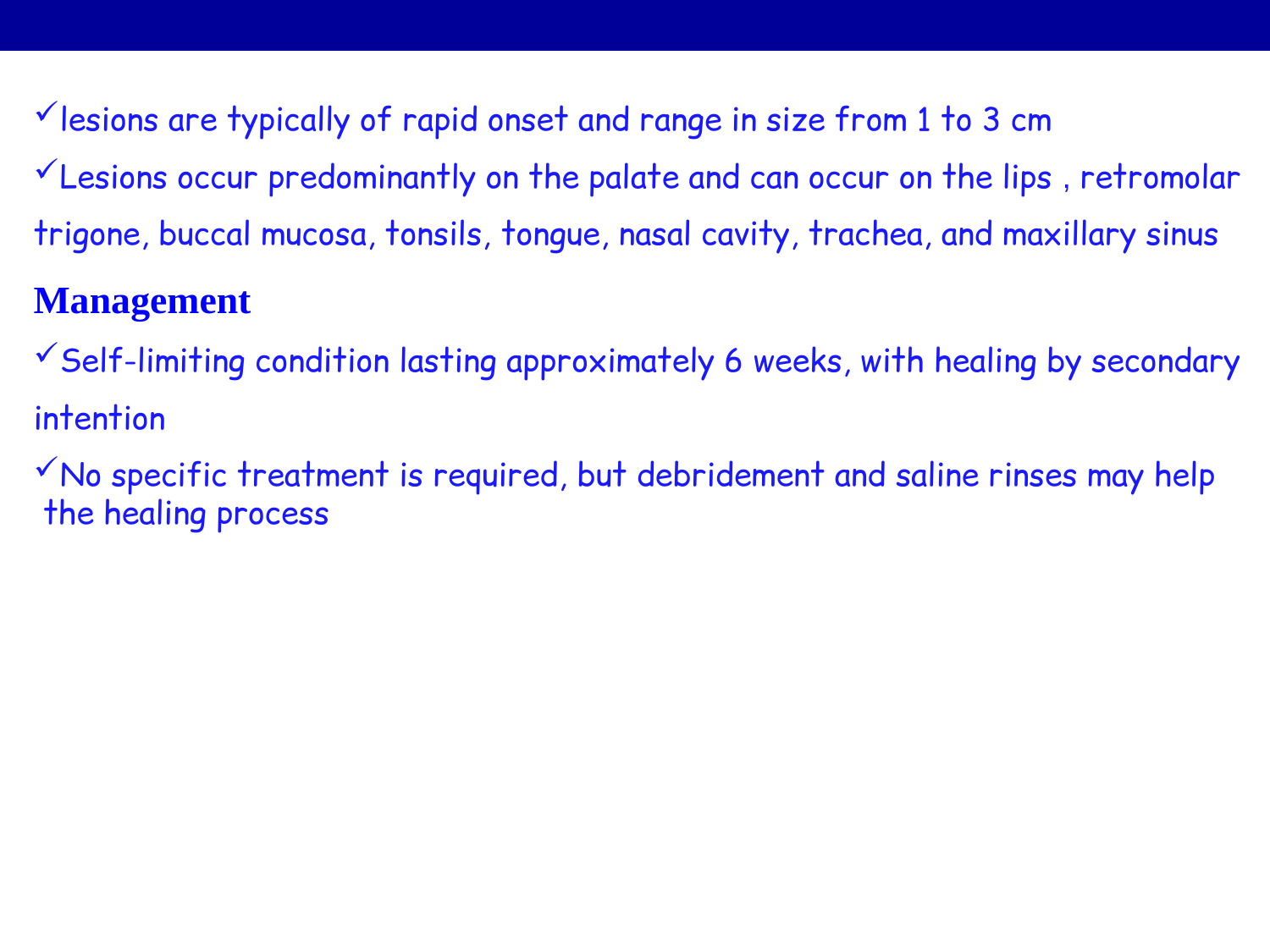

lesions are typically of rapid onset and range in size from 1 to 3 cm
Lesions occur predominantly on the palate and can occur on the lips , retromolar   trigone, buccal mucosa, tonsils, tongue, nasal cavity, trachea, and maxillary sinus
Management
Self-limiting condition lasting approximately 6 weeks, with healing by secondary intention
No specific treatment is required, but debridement and saline rinses may help
 the healing process